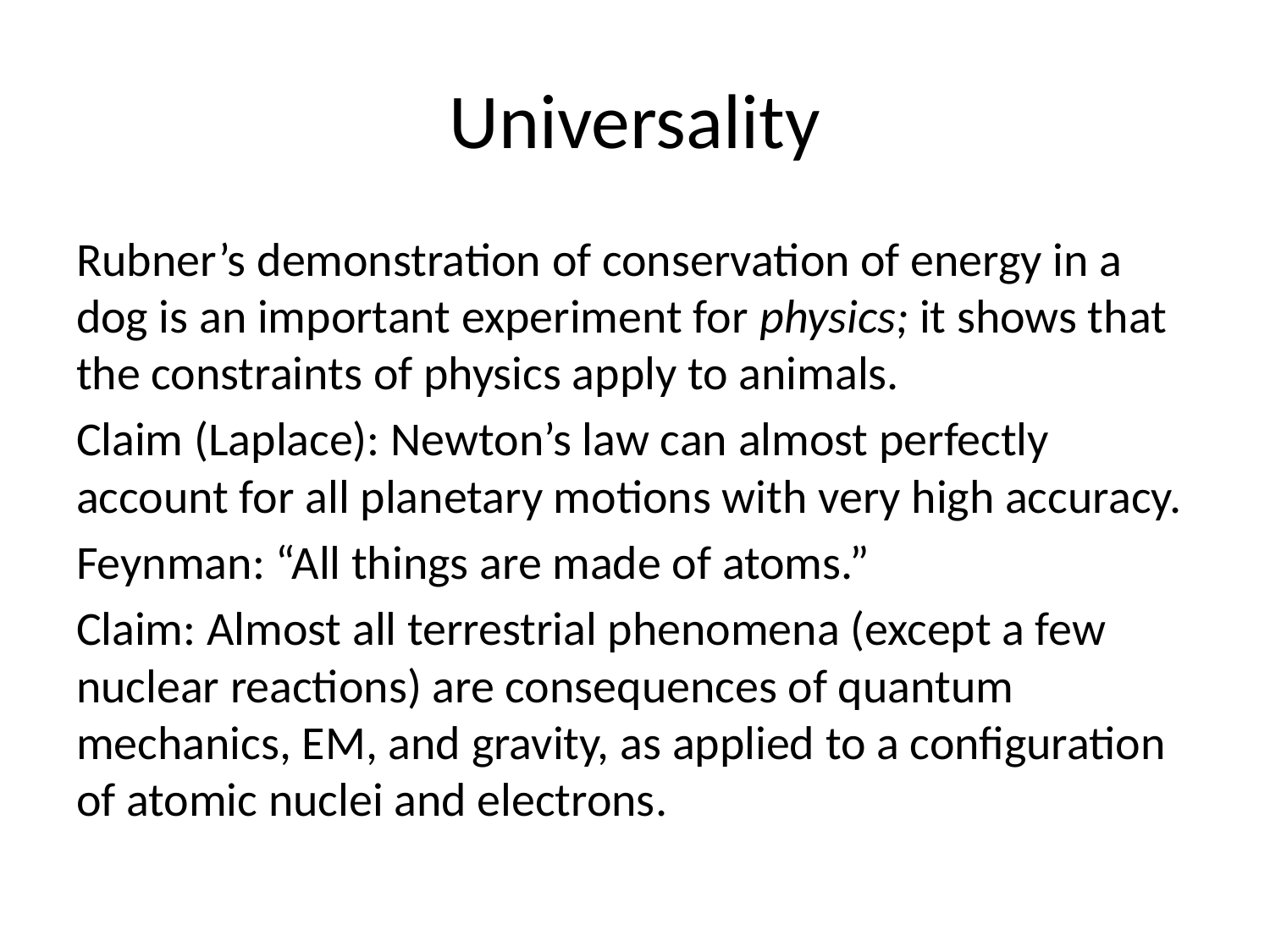

# Universality
Rubner’s demonstration of conservation of energy in a dog is an important experiment for physics; it shows that the constraints of physics apply to animals.
Claim (Laplace): Newton’s law can almost perfectly account for all planetary motions with very high accuracy.
Feynman: “All things are made of atoms.”
Claim: Almost all terrestrial phenomena (except a few nuclear reactions) are consequences of quantum mechanics, EM, and gravity, as applied to a configuration of atomic nuclei and electrons.